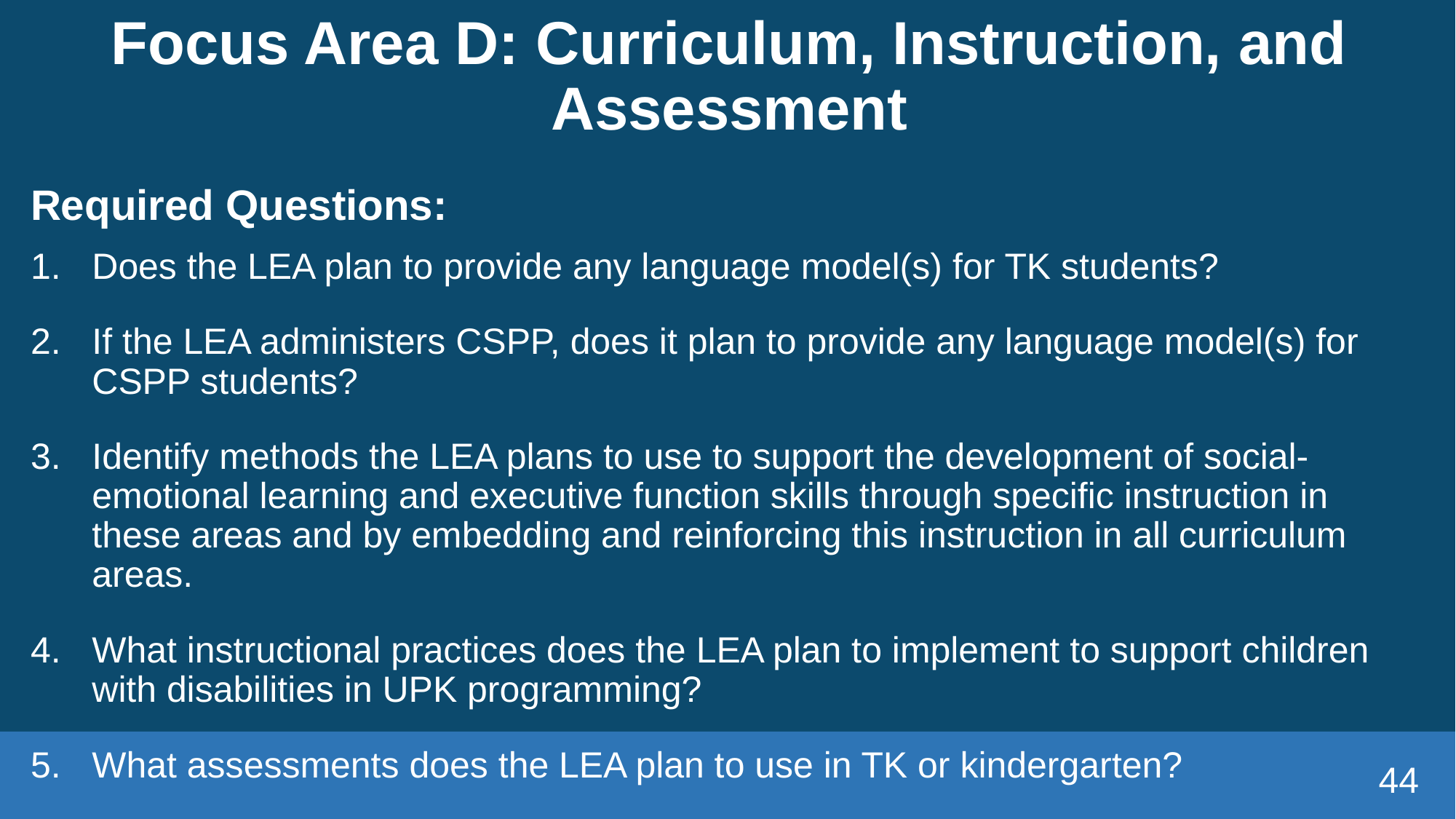

# Focus Area D: Curriculum, Instruction, and Assessment
Required Questions:
Does the LEA plan to provide any language model(s) for TK students?
If the LEA administers CSPP, does it plan to provide any language model(s) for CSPP students?
Identify methods the LEA plans to use to support the development of social-emotional learning and executive function skills through specific instruction in these areas and by embedding and reinforcing this instruction in all curriculum areas.
What instructional practices does the LEA plan to implement to support children with disabilities in UPK programming?
What assessments does the LEA plan to use in TK or kindergarten?

44